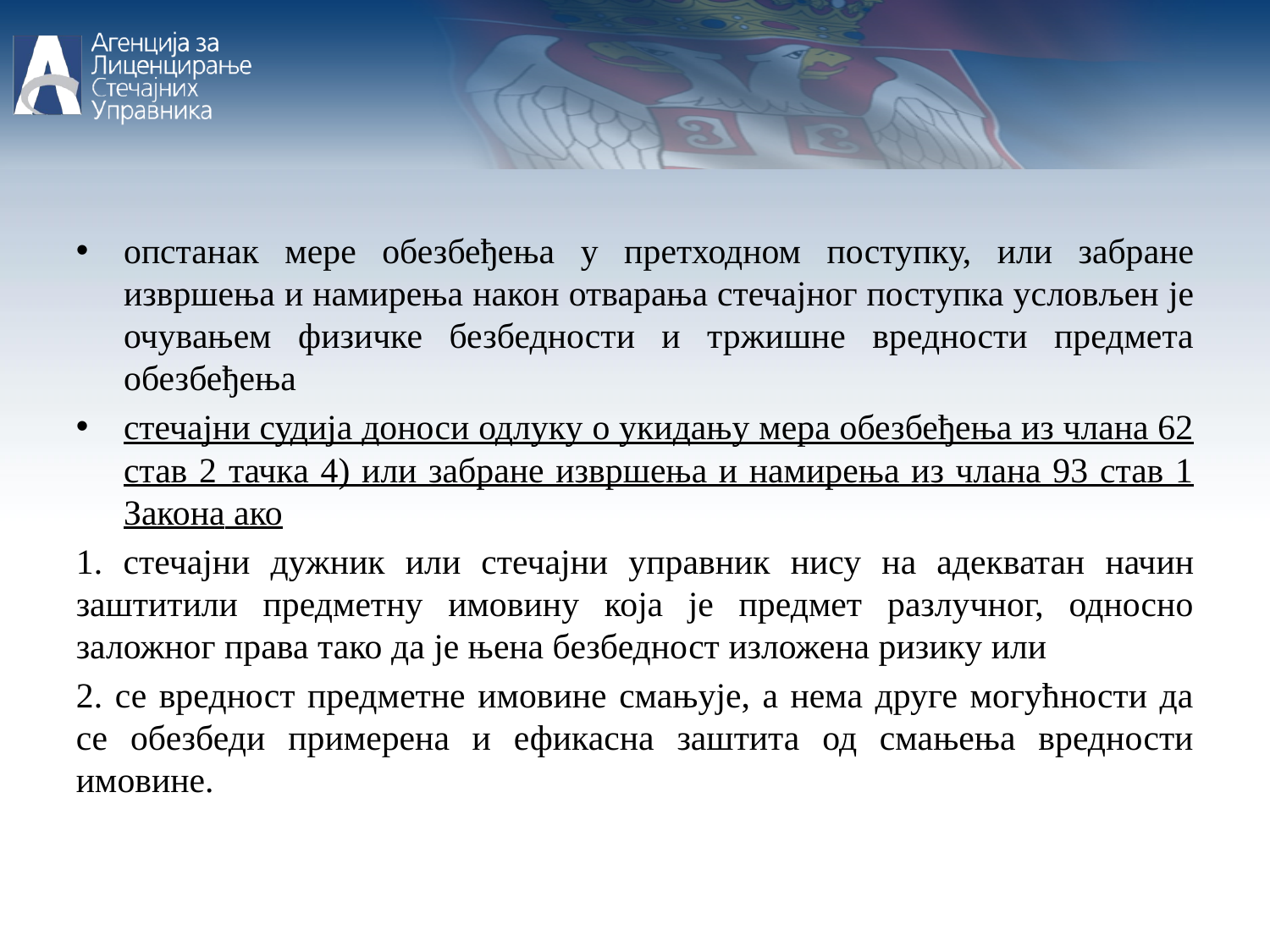

опстанак мере обезбеђења у претходном поступку, или забране извршења и намирења након отварања стечајног поступка условљен je очувањем физичке безбедности и тржишне вредности предмета обезбеђења
стечајни судија доноси одлуку о укидању мера обезбеђења из члана 62 став 2 тачка 4) или забране извршења и намирења из члана 93 став 1 Закона ако
1. стечајни дужник или стечајни управник нису на адекватан начин заштитили предметну имовину која је предмет разлучног, односно заложног права тако да је њена безбедност изложена ризику или
2. се вредност предметне имовине смањује, а нема друге могућности да се обезбеди примерена и ефикасна заштита од смањења вредности имовине.